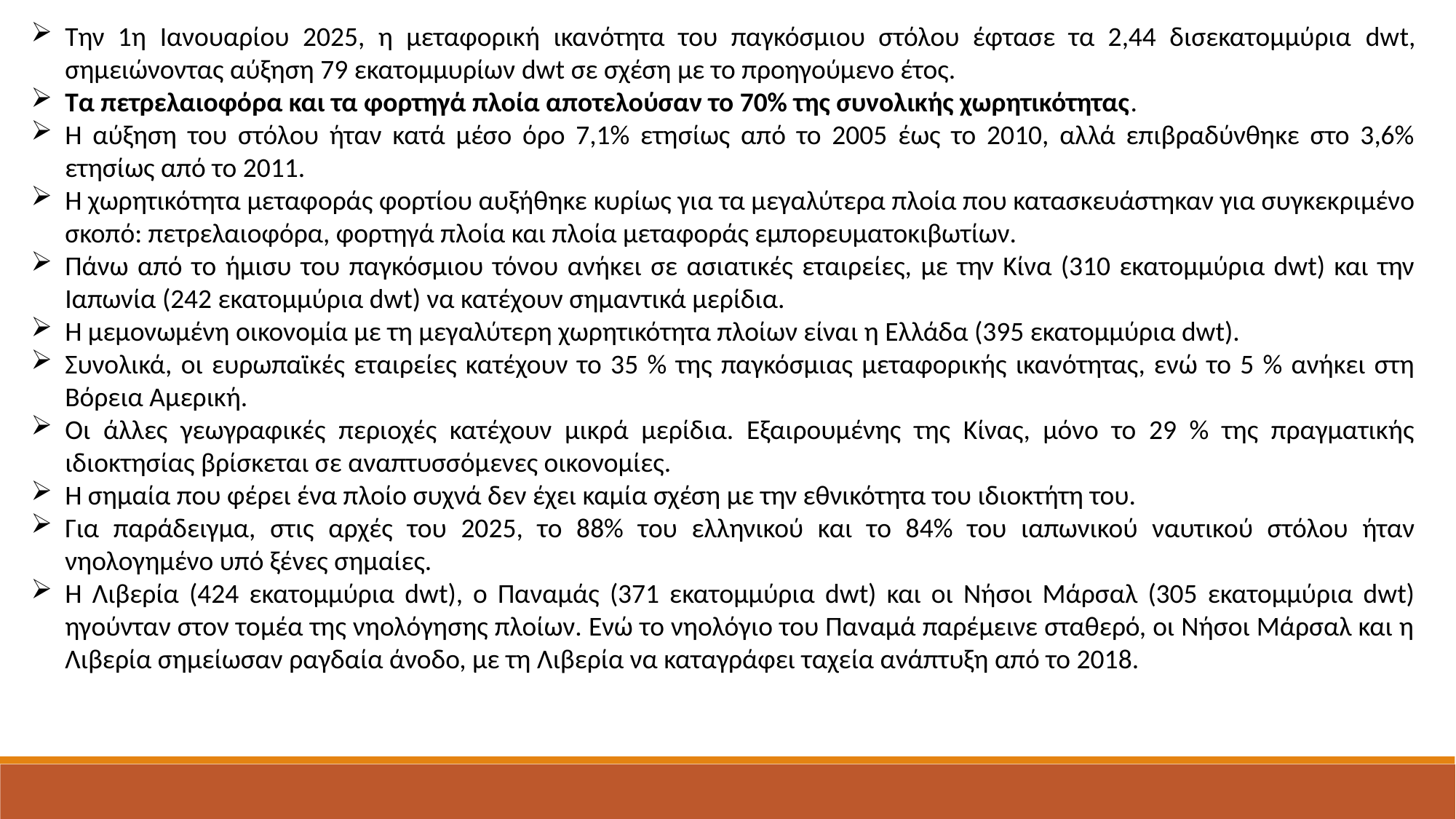

Την 1η Ιανουαρίου 2025, η μεταφορική ικανότητα του παγκόσμιου στόλου έφτασε τα 2,44 δισεκατομμύρια dwt, σημειώνοντας αύξηση 79 εκατομμυρίων dwt σε σχέση με το προηγούμενο έτος.
Τα πετρελαιοφόρα και τα φορτηγά πλοία αποτελούσαν το 70% της συνολικής χωρητικότητας.
Η αύξηση του στόλου ήταν κατά μέσο όρο 7,1% ετησίως από το 2005 έως το 2010, αλλά επιβραδύνθηκε στο 3,6% ετησίως από το 2011.
Η χωρητικότητα μεταφοράς φορτίου αυξήθηκε κυρίως για τα μεγαλύτερα πλοία που κατασκευάστηκαν για συγκεκριμένο σκοπό: πετρελαιοφόρα, φορτηγά πλοία και πλοία μεταφοράς εμπορευματοκιβωτίων.
Πάνω από το ήμισυ του παγκόσμιου τόνου ανήκει σε ασιατικές εταιρείες, με την Κίνα (310 εκατομμύρια dwt) και την Ιαπωνία (242 εκατομμύρια dwt) να κατέχουν σημαντικά μερίδια.
Η μεμονωμένη οικονομία με τη μεγαλύτερη χωρητικότητα πλοίων είναι η Ελλάδα (395 εκατομμύρια dwt).
Συνολικά, οι ευρωπαϊκές εταιρείες κατέχουν το 35 % της παγκόσμιας μεταφορικής ικανότητας, ενώ το 5 % ανήκει στη Βόρεια Αμερική.
Οι άλλες γεωγραφικές περιοχές κατέχουν μικρά μερίδια. Εξαιρουμένης της Κίνας, μόνο το 29 % της πραγματικής ιδιοκτησίας βρίσκεται σε αναπτυσσόμενες οικονομίες.
Η σημαία που φέρει ένα πλοίο συχνά δεν έχει καμία σχέση με την εθνικότητα του ιδιοκτήτη του.
Για παράδειγμα, στις αρχές του 2025, το 88% του ελληνικού και το 84% του ιαπωνικού ναυτικού στόλου ήταν νηολογημένο υπό ξένες σημαίες.
Η Λιβερία (424 εκατομμύρια dwt), ο Παναμάς (371 εκατομμύρια dwt) και οι Νήσοι Μάρσαλ (305 εκατομμύρια dwt) ηγούνταν στον τομέα της νηολόγησης πλοίων. Ενώ το νηολόγιο του Παναμά παρέμεινε σταθερό, οι Νήσοι Μάρσαλ και η Λιβερία σημείωσαν ραγδαία άνοδο, με τη Λιβερία να καταγράφει ταχεία ανάπτυξη από το 2018.